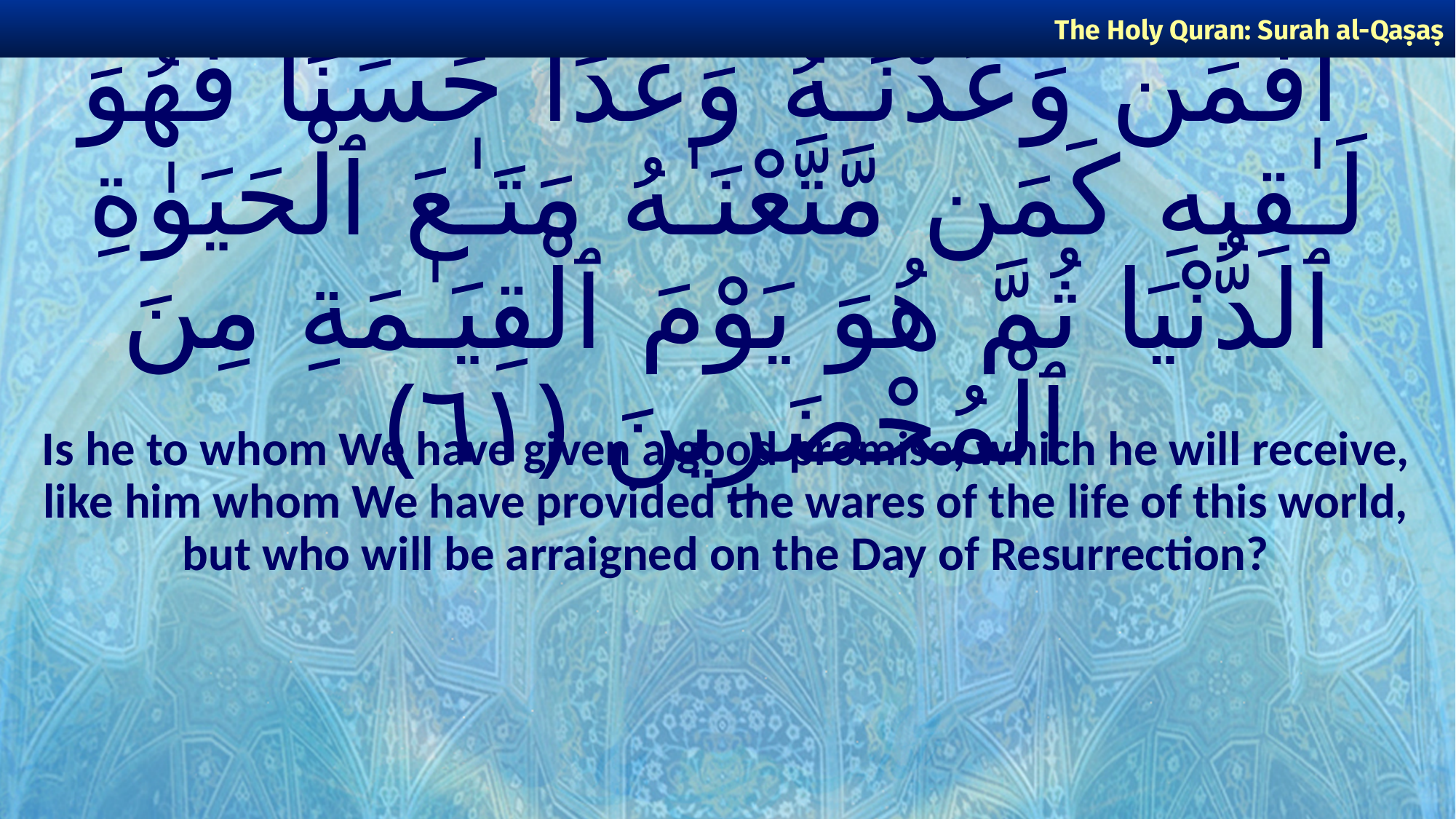

The Holy Quran: Surah al-Qaṣaṣ
# أَفَمَن وَعَدْنَـٰهُ وَعْدًا حَسَنًا فَهُوَ لَـٰقِيهِ كَمَن مَّتَّعْنَـٰهُ مَتَـٰعَ ٱلْحَيَوٰةِ ٱلدُّنْيَا ثُمَّ هُوَ يَوْمَ ٱلْقِيَـٰمَةِ مِنَ ٱلْمُحْضَرِينَ ﴿٦١﴾
Is he to whom We have given a good promise, which he will receive, like him whom We have provided the wares of the life of this world, but who will be arraigned on the Day of Resurrection?